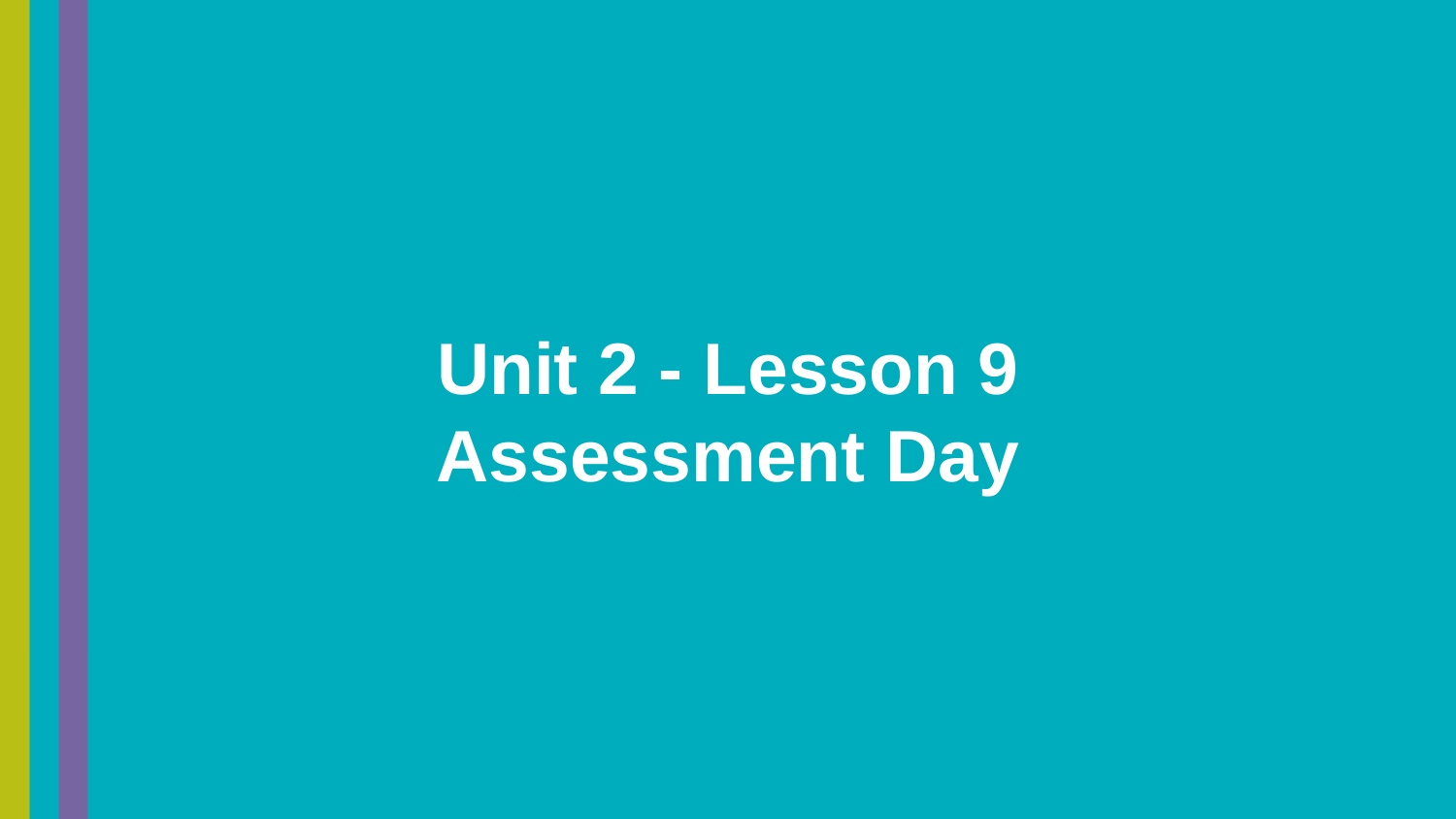

# Unit 2 - Lesson 9
Assessment Day